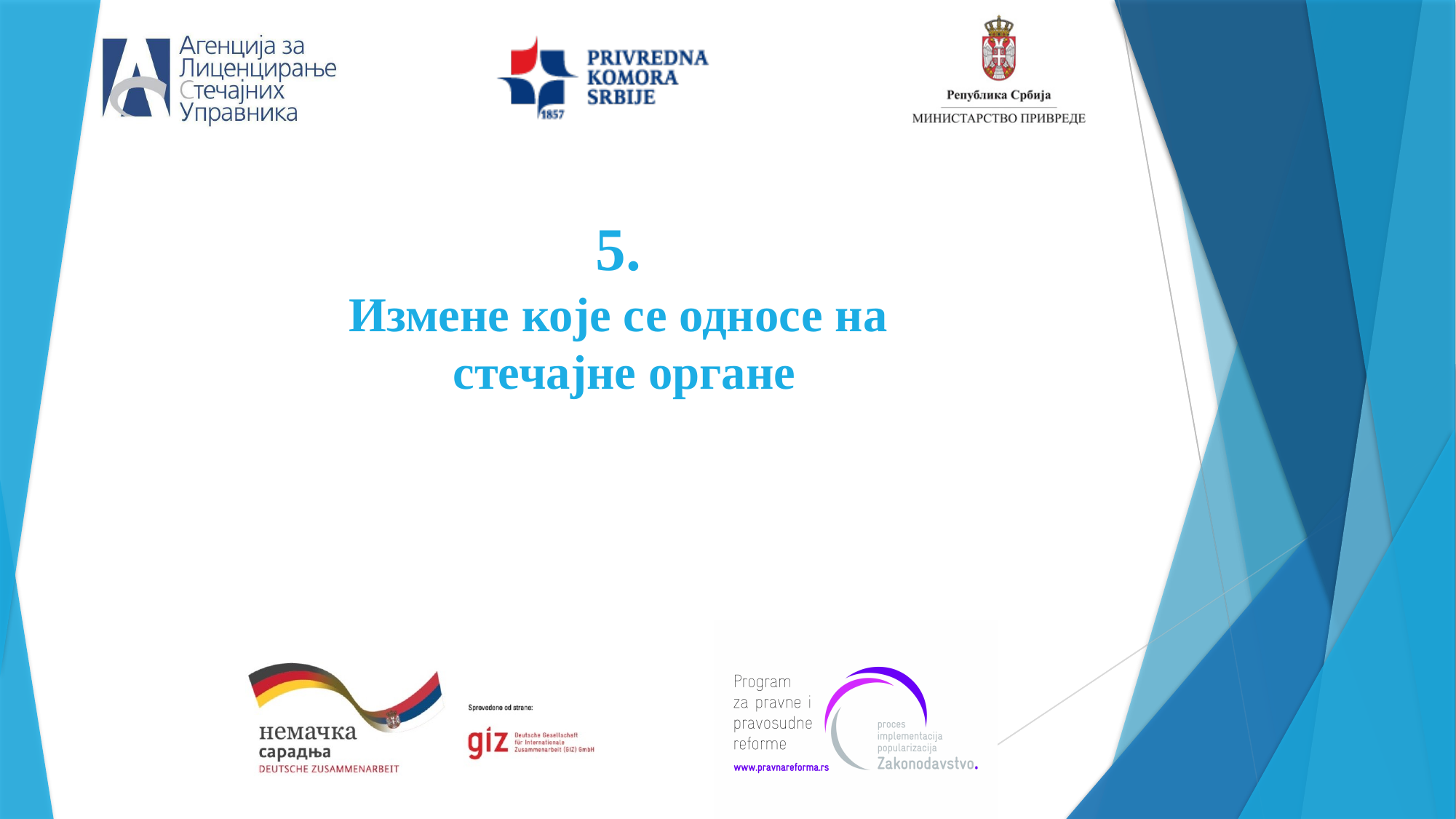

# 5. Измене које се односе на стечајне органе